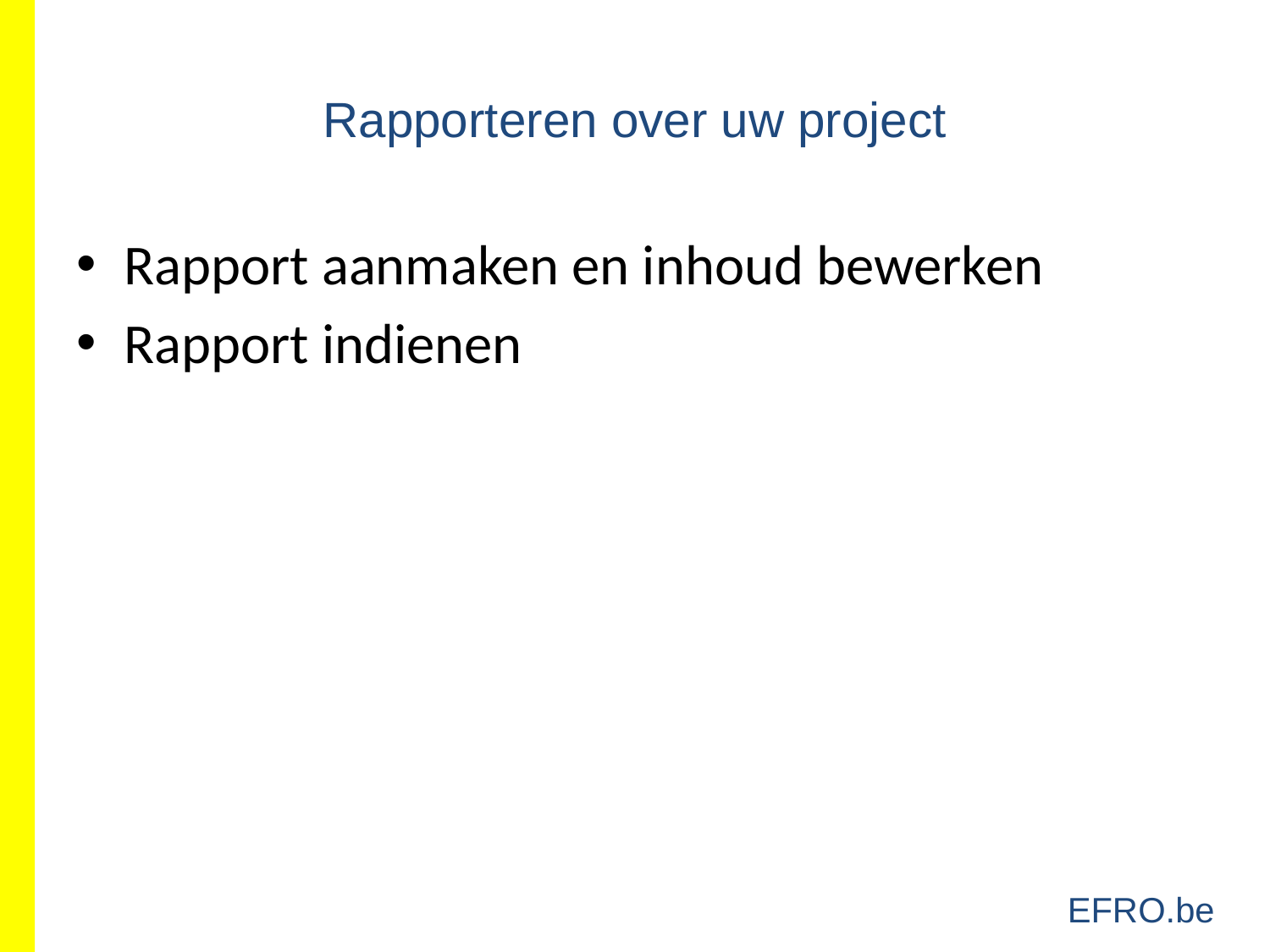

# Rapporteren over uw project
Rapport aanmaken en inhoud bewerken
Rapport indienen